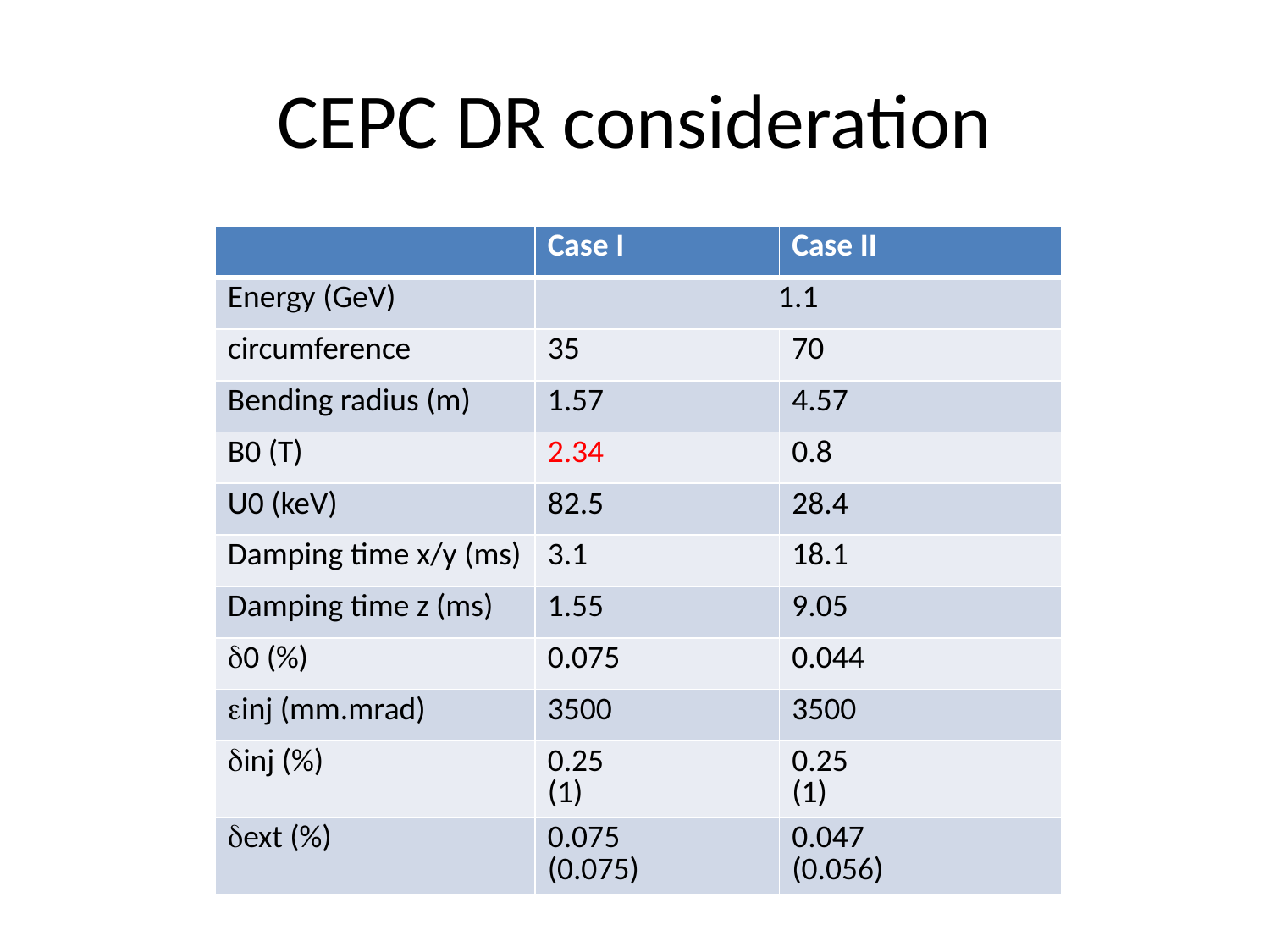

# CEPC DR consideration
|  | Case I | Case II |
| --- | --- | --- |
| Energy (GeV) | 1.1 |  |
| circumference | 35 | 70 |
| Bending radius (m) | 1.57 | 4.57 |
| B0 (T) | 2.34 | 0.8 |
| U0 (keV) | 82.5 | 28.4 |
| Damping time x/y (ms) | 3.1 | 18.1 |
| Damping time z (ms) | 1.55 | 9.05 |
| δ0 (%) | 0.075 | 0.044 |
| εinj (mm.mrad) | 3500 | 3500 |
| δinj (%) | 0.25 (1) | 0.25 (1) |
| δext (%) | 0.075 (0.075) | 0.047 (0.056) |